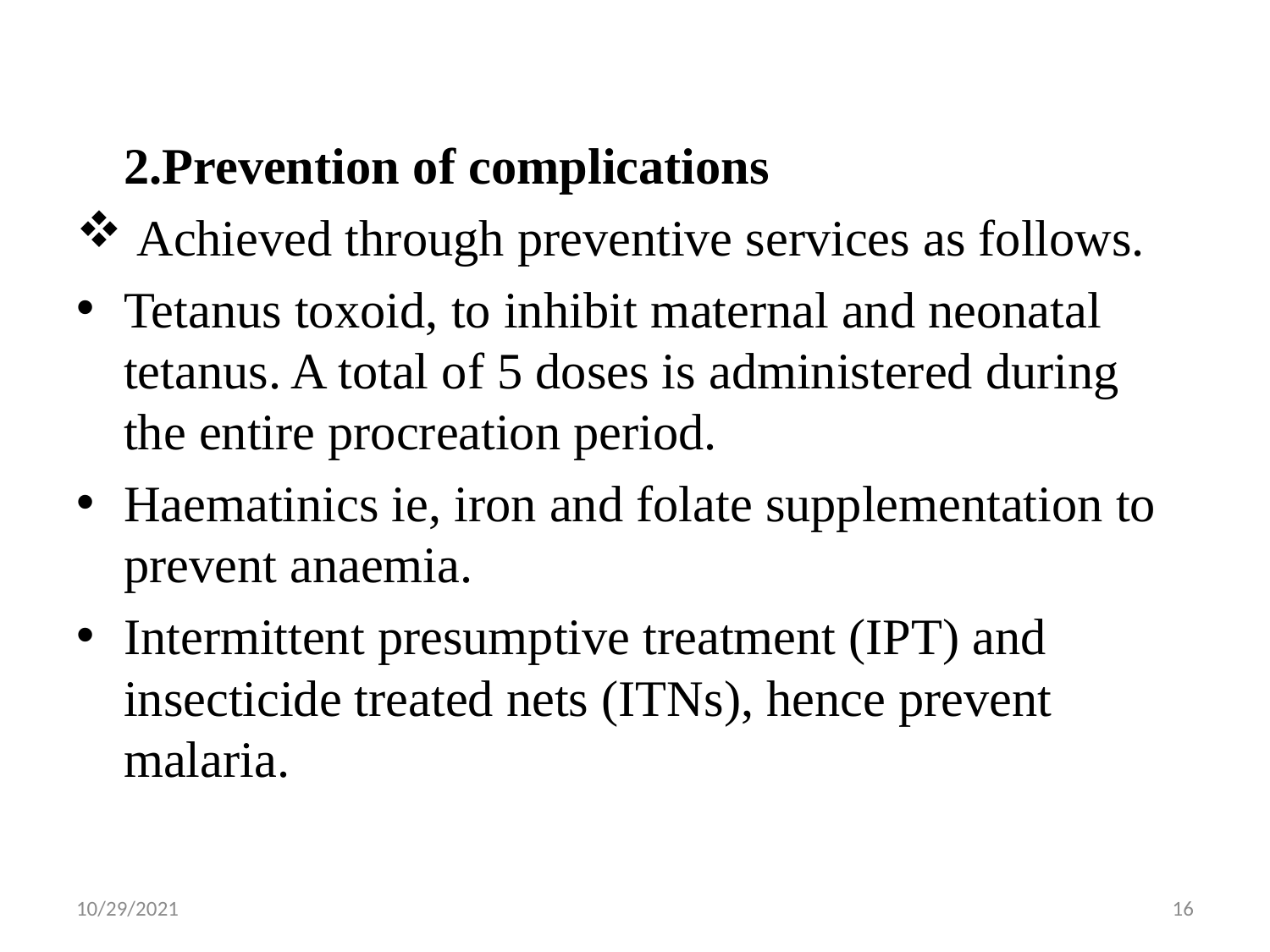

#
	2.Prevention of complications
 Achieved through preventive services as follows.
Tetanus toxoid, to inhibit maternal and neonatal tetanus. A total of 5 doses is administered during the entire procreation period.
Haematinics ie, iron and folate supplementation to prevent anaemia.
Intermittent presumptive treatment (IPT) and insecticide treated nets (ITNs), hence prevent malaria.
10/29/2021
16